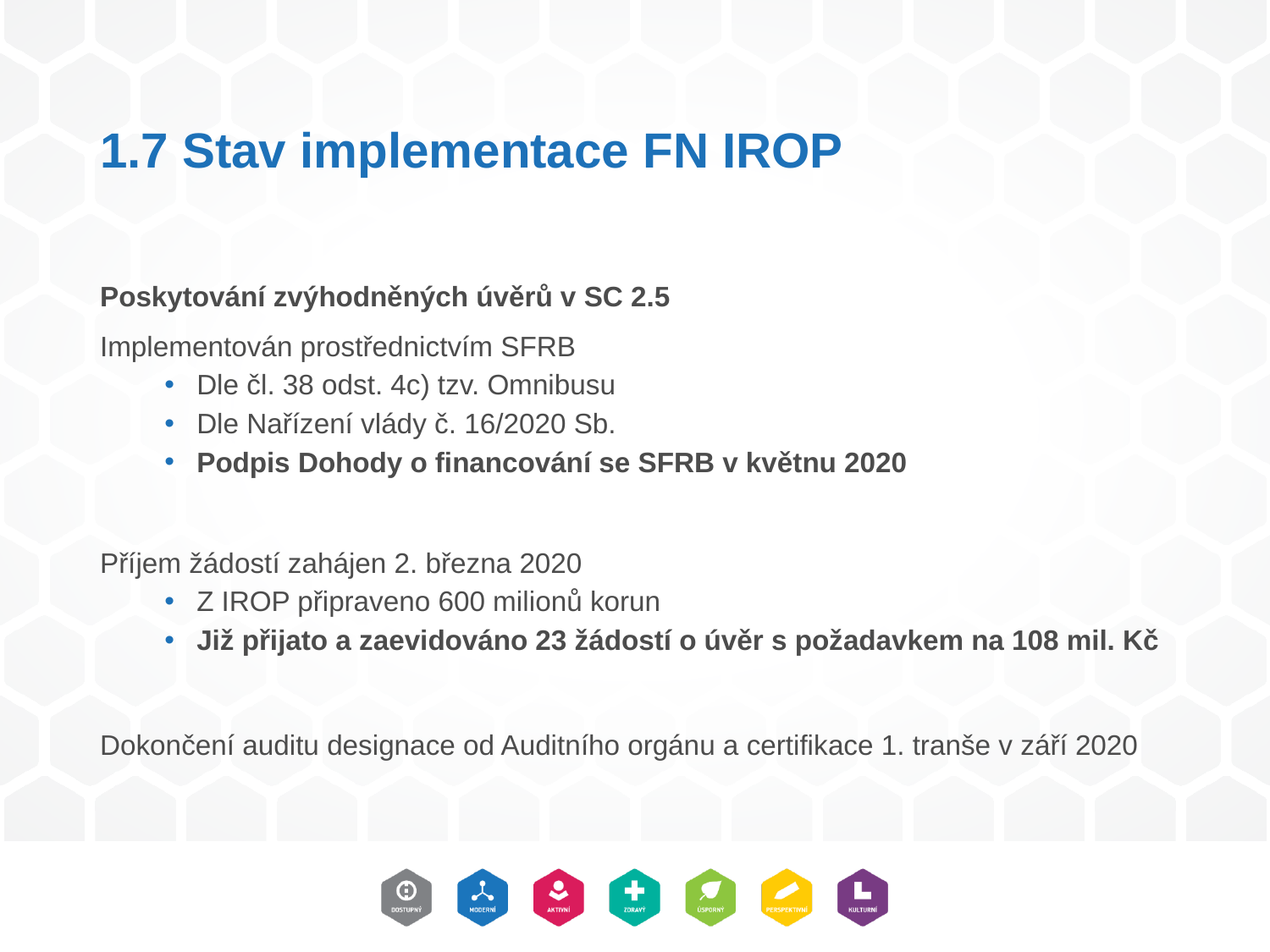

# 1.7 Stav implementace FN IROP
Poskytování zvýhodněných úvěrů v SC 2.5
Implementován prostřednictvím SFRB
Dle čl. 38 odst. 4c) tzv. Omnibusu
Dle Nařízení vlády č. 16/2020 Sb.
Podpis Dohody o financování se SFRB v květnu 2020

Příjem žádostí zahájen 2. března 2020
Z IROP připraveno 600 milionů korun
Již přijato a zaevidováno 23 žádostí o úvěr s požadavkem na 108 mil. Kč

Dokončení auditu designace od Auditního orgánu a certifikace 1. tranše v září 2020